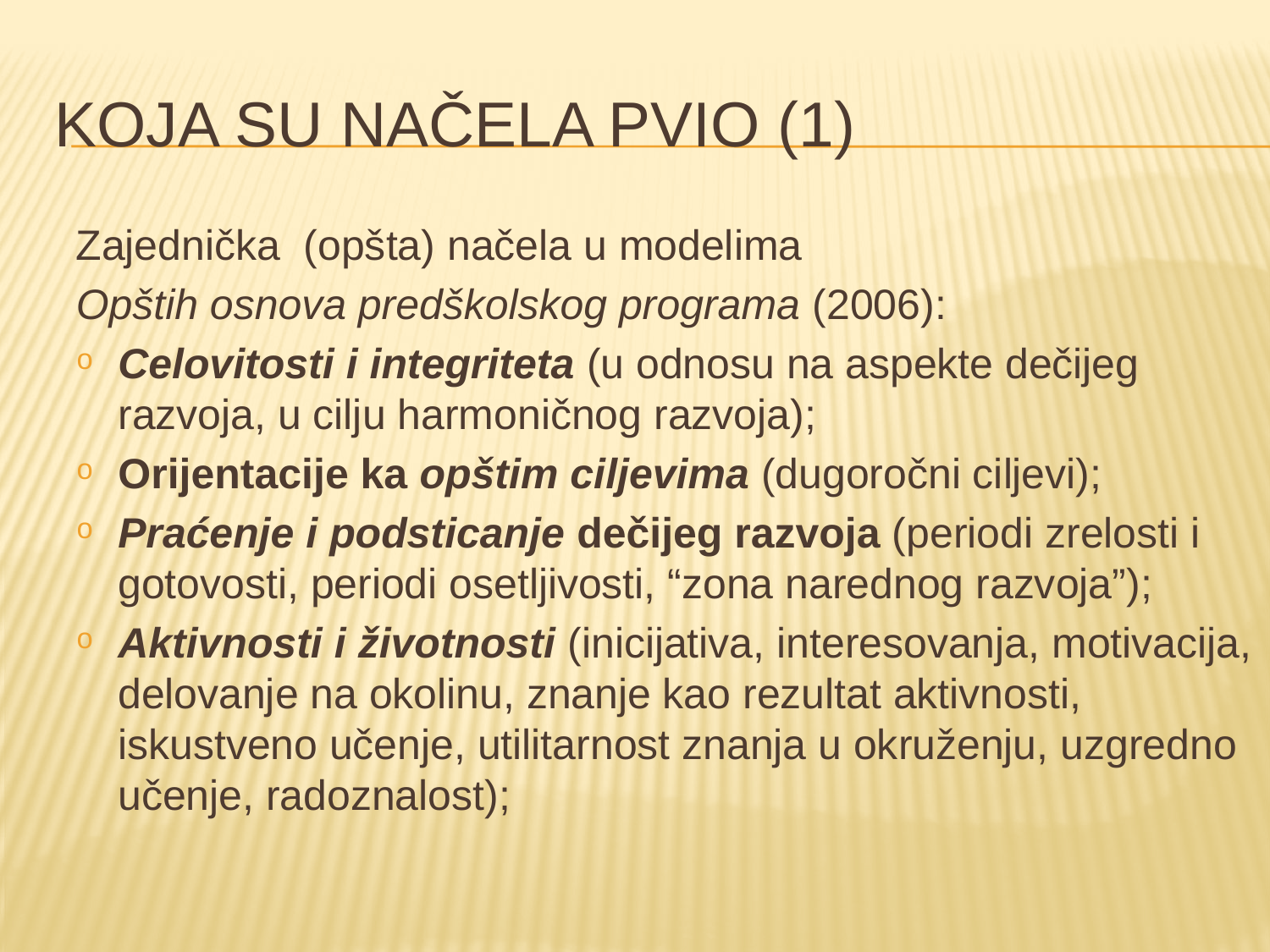

# Koja su načela Pvio (1)
Zajednička  (opšta) načela u modelima
Opštih osnova predškolskog programa (2006):
Celovitosti i integriteta (u odnosu na aspekte dečijeg razvoja, u cilju harmoničnog razvoja);
Orijentacije ka opštim ciljevima (dugoročni ciljevi);
Praćenje i podsticanje dečijeg razvoja (periodi zrelosti i gotovosti, periodi osetljivosti, “zona narednog razvoja”);
Aktivnosti i životnosti (inicijativa, interesovanja, motivacija, delovanje na okolinu, znanje kao rezultat aktivnosti, iskustveno učenje, utilitarnost znanja u okruženju, uzgredno učenje, radoznalost);